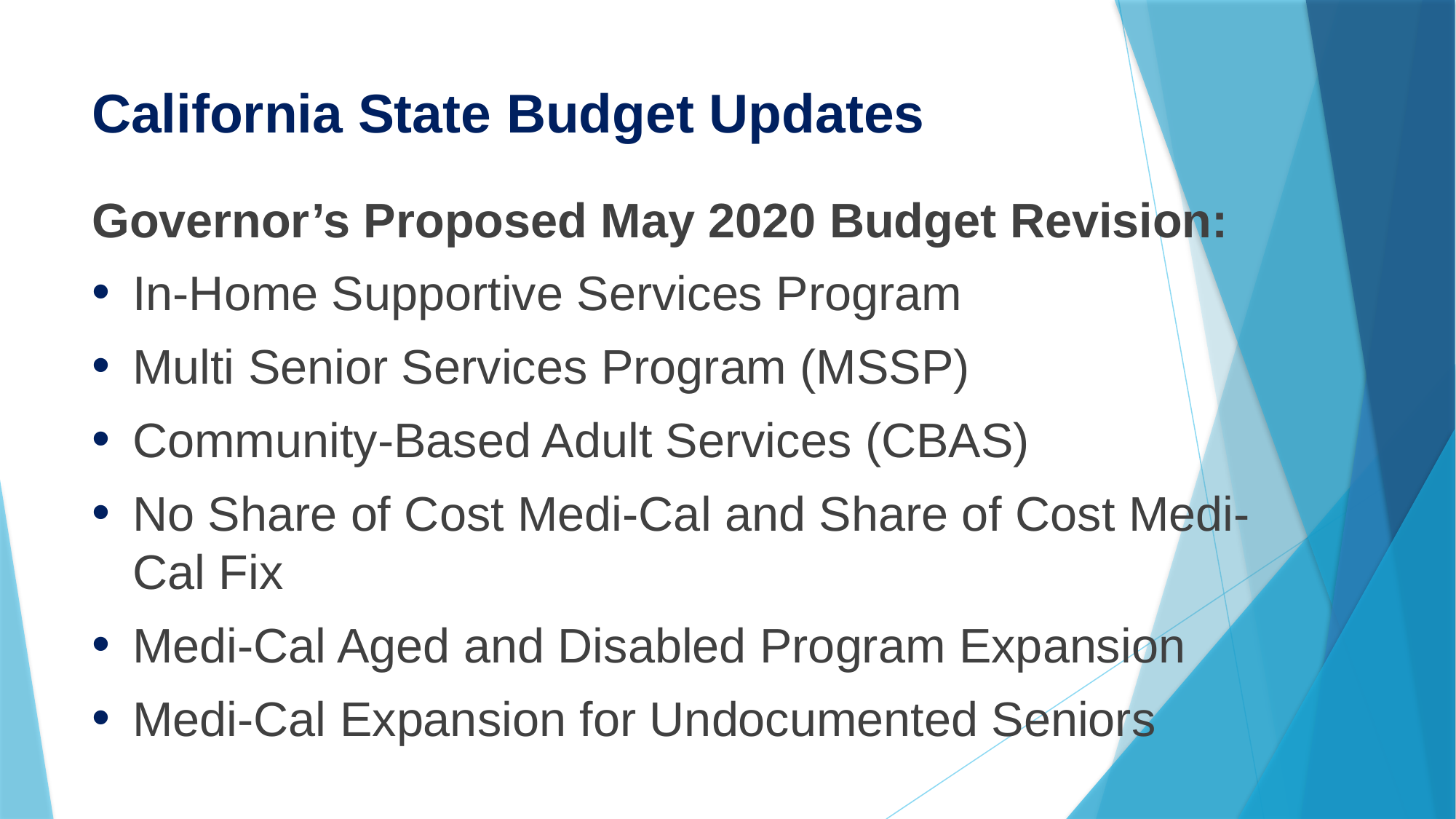

# California State Budget Updates
Governor’s Proposed May 2020 Budget Revision:
In-Home Supportive Services Program
Multi Senior Services Program (MSSP)
Community-Based Adult Services (CBAS)
No Share of Cost Medi-Cal and Share of Cost Medi-Cal Fix
Medi-Cal Aged and Disabled Program Expansion
Medi-Cal Expansion for Undocumented Seniors